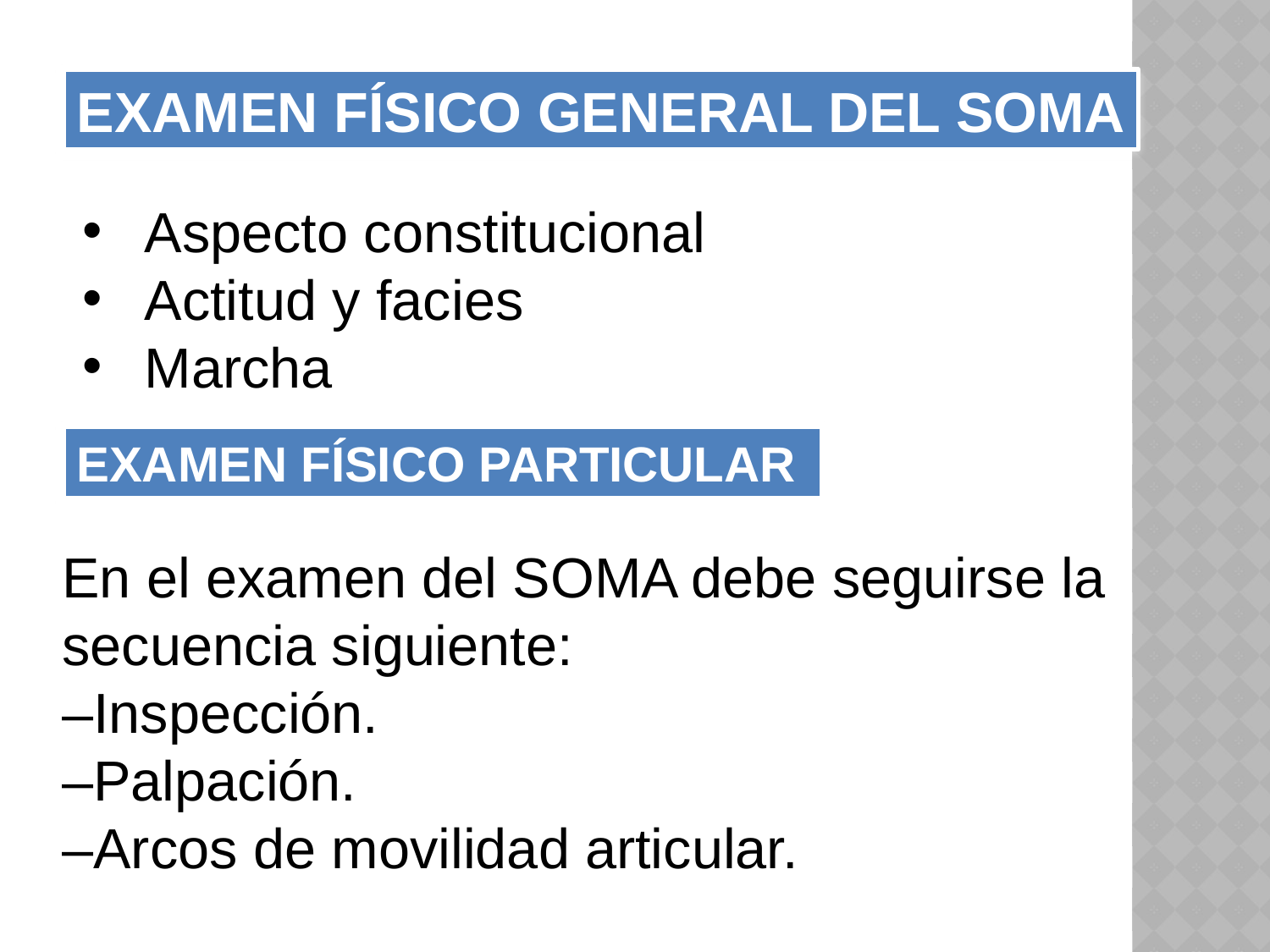

EXAMEN FÍSICO GENERAL DEL SOMA
Aspecto constitucional
Actitud y facies
Marcha
EXAMEN FÍSICO PARTICULAR
En el examen del SOMA debe seguirse la secuencia siguiente:
–Inspección.
–Palpación.
–Arcos de movilidad articular.